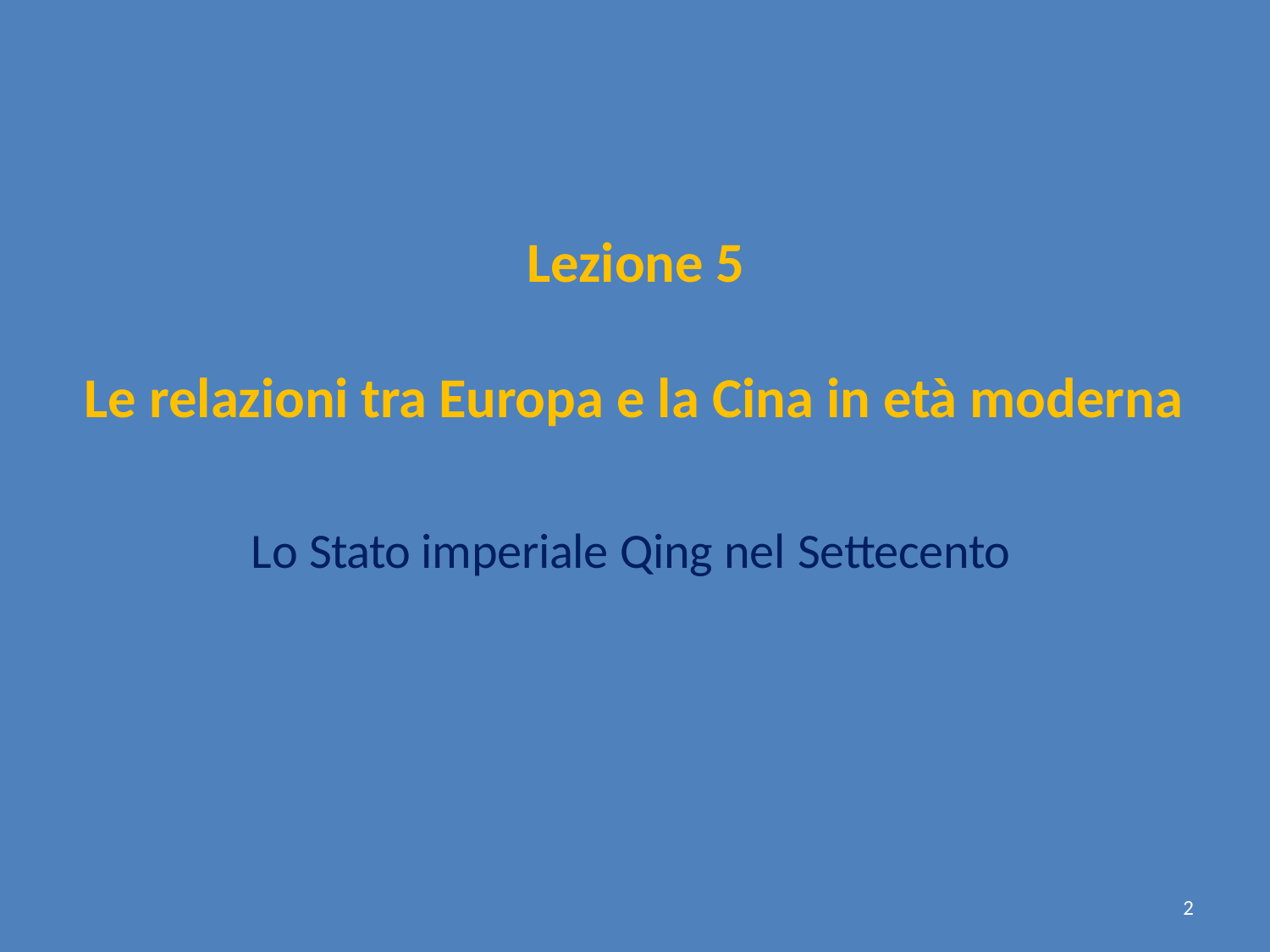

# Lezione 5
Le relazioni tra Europa e la Cina in età moderna

Lo Stato imperiale Qing nel Settecento
2